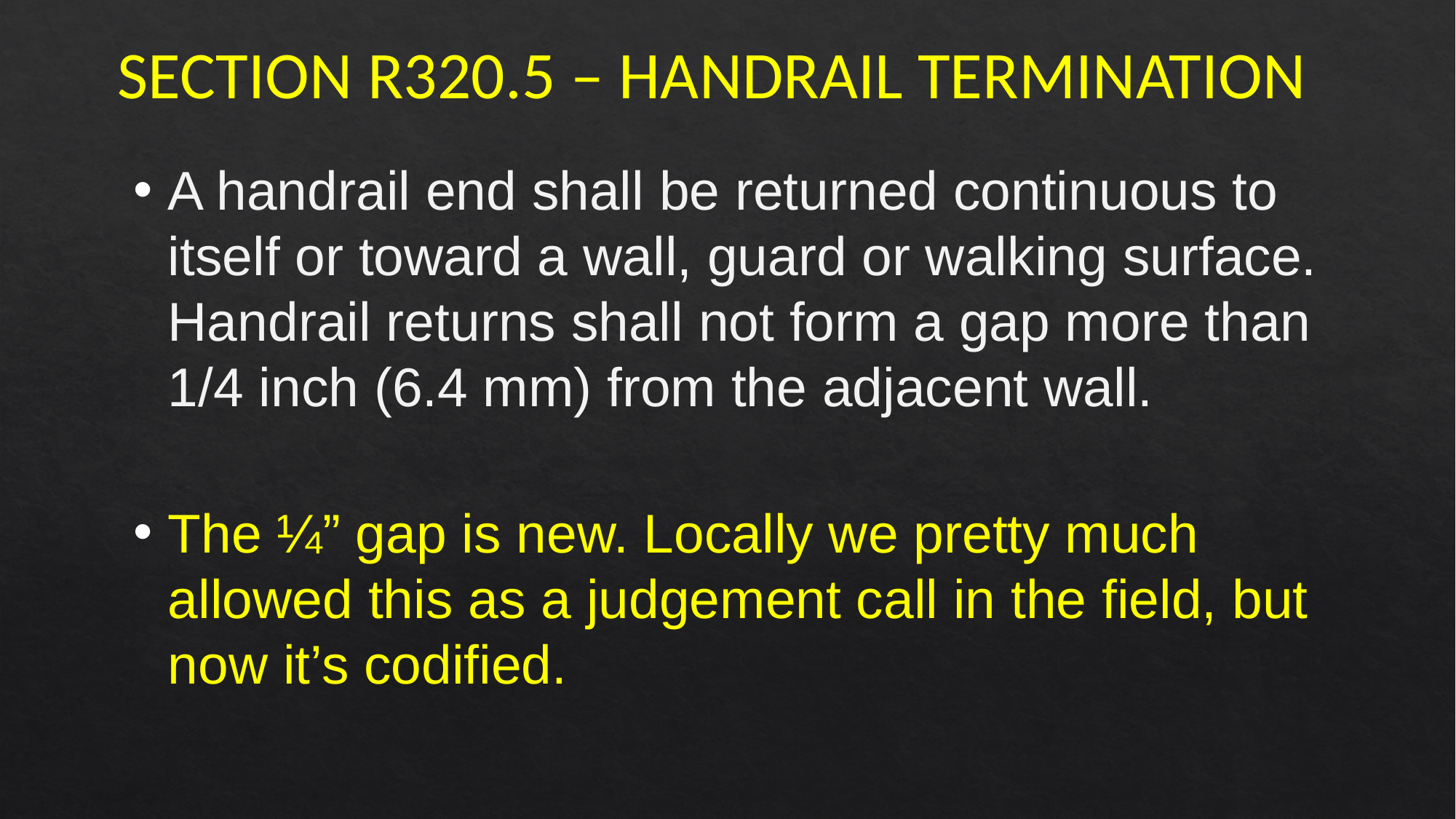

Section R320.5 – Handrail Termination
A handrail end shall be returned continuous to itself or toward a wall, guard or walking surface. Handrail returns shall not form a gap more than 1/4 inch (6.4 mm) from the adjacent wall.
The ¼” gap is new. Locally we pretty much allowed this as a judgement call in the field, but now it’s codified.